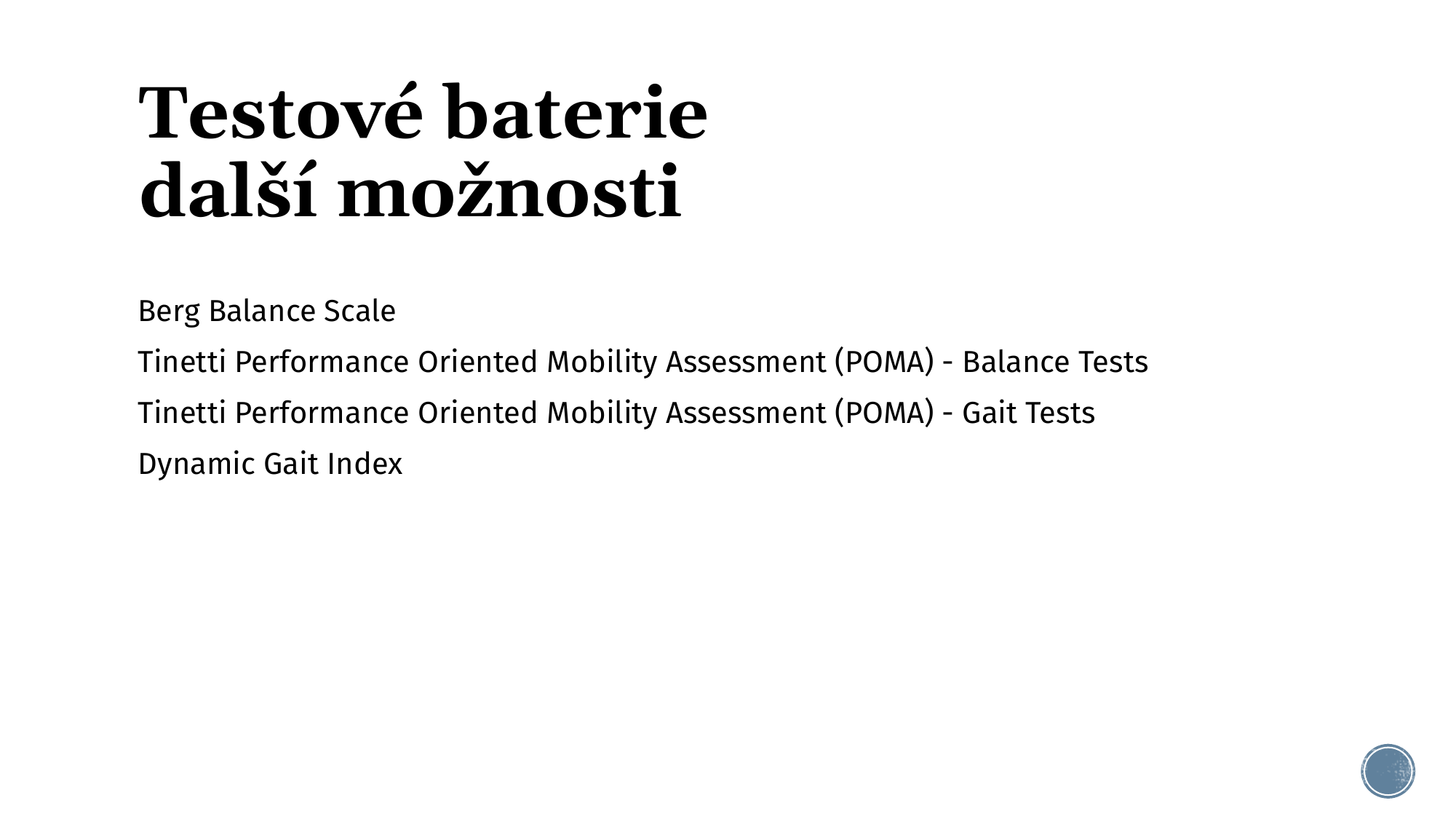

# Testové baterie další možnosti
Berg Balance Scale
Tinetti Performance Oriented Mobility Assessment (POMA) - Balance Tests
Tinetti Performance Oriented Mobility Assessment (POMA) - Gait Tests
Dynamic Gait Index